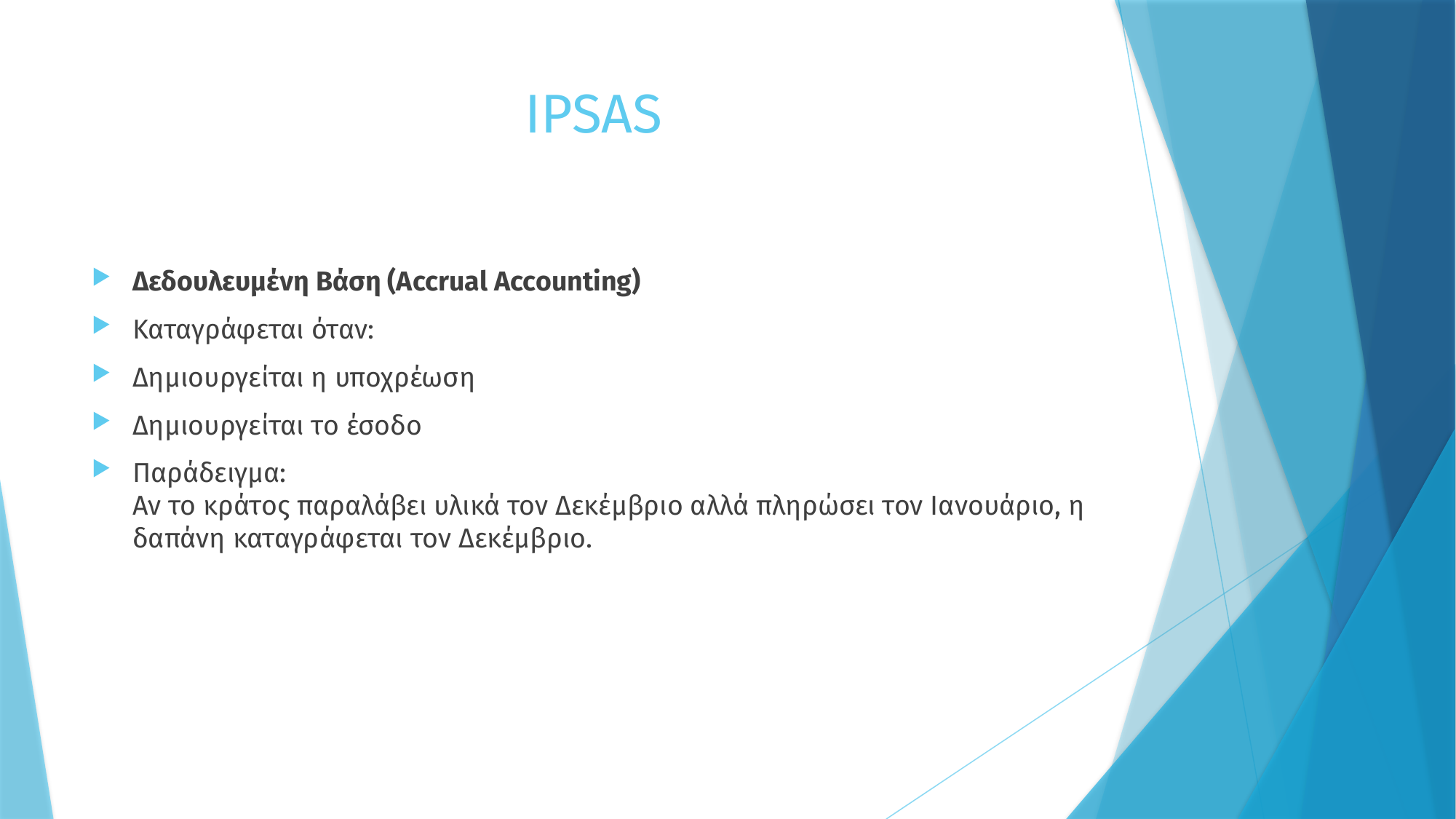

# IPSAS
Δεδουλευμένη Βάση (Accrual Accounting)
Καταγράφεται όταν:
Δημιουργείται η υποχρέωση
Δημιουργείται το έσοδο
Παράδειγμα:
Αν το κράτος παραλάβει υλικά τον Δεκέμβριο αλλά πληρώσει τον Ιανουάριο, η δαπάνη καταγράφεται τον Δεκέμβριο.